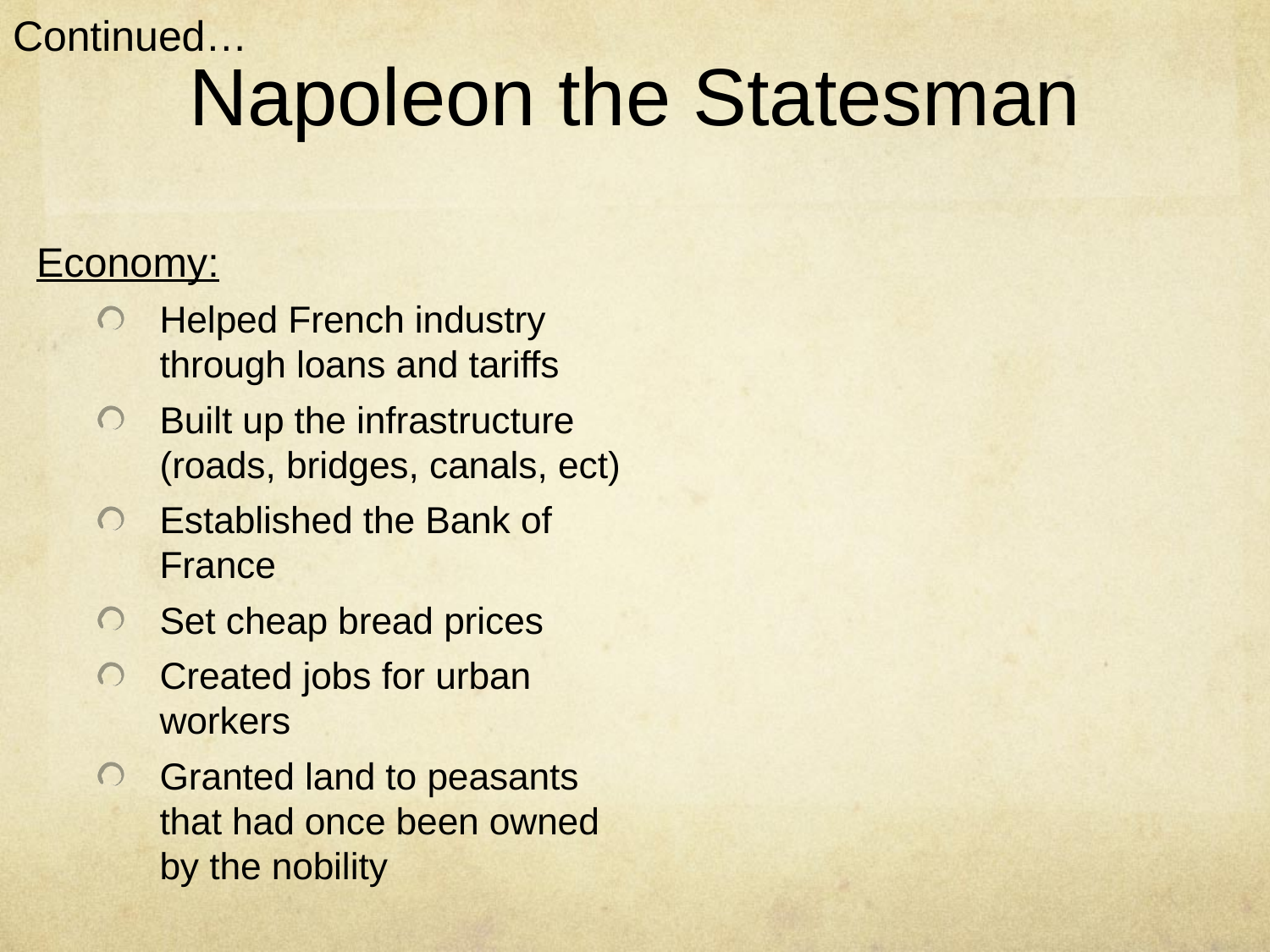

Continued…
# Napoleon the Statesman
Economy:
Helped French industry through loans and tariffs
Built up the infrastructure (roads, bridges, canals, ect)
Established the Bank of France
Set cheap bread prices
Created jobs for urban workers
Granted land to peasants that had once been owned by the nobility